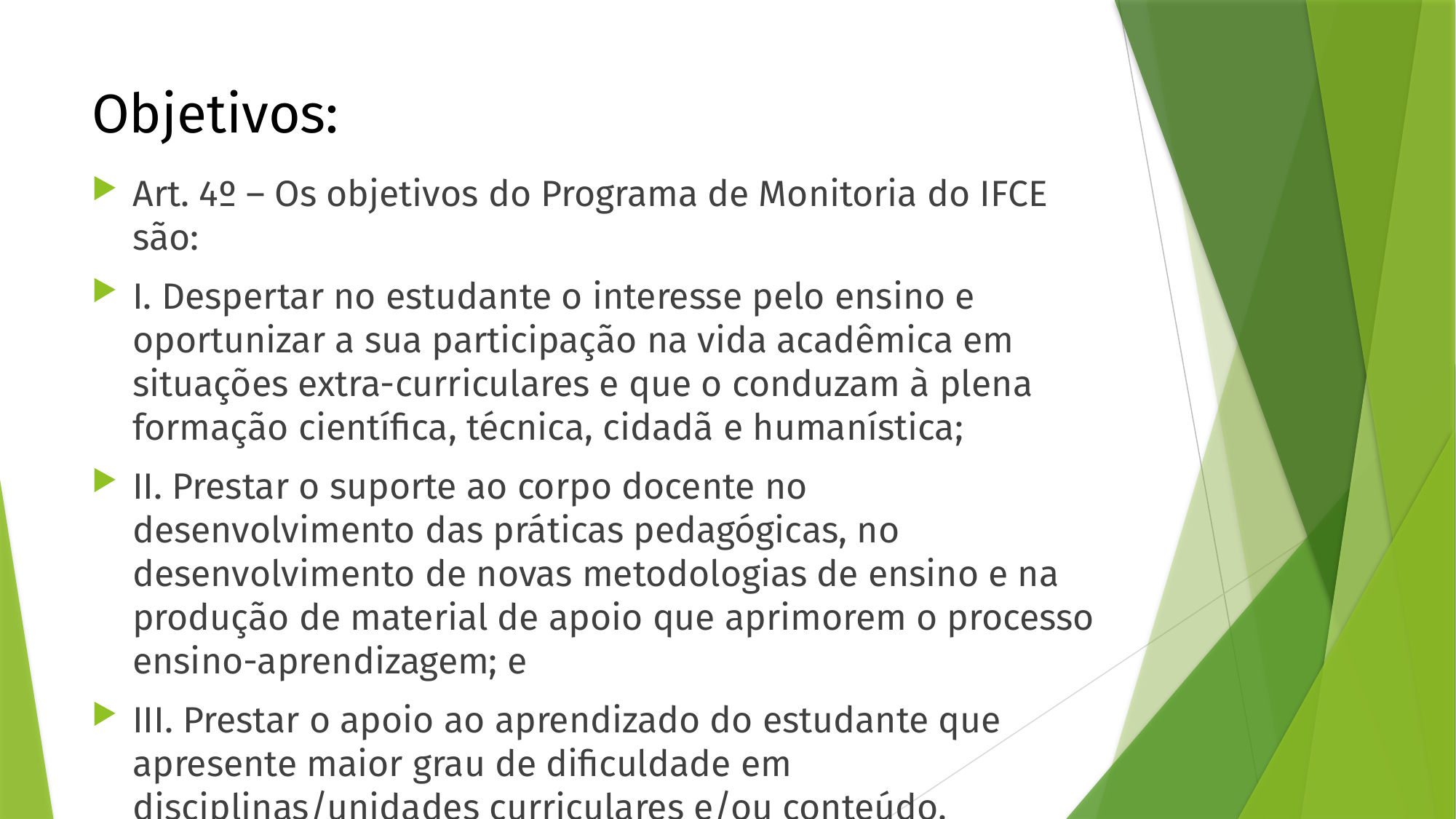

# Objetivos:
Art. 4º – Os objetivos do Programa de Monitoria do IFCE são:
I. Despertar no estudante o interesse pelo ensino e oportunizar a sua participação na vida acadêmica em situações extra-curriculares e que o conduzam à plena formação científica, técnica, cidadã e humanística;
II. Prestar o suporte ao corpo docente no desenvolvimento das práticas pedagógicas, no desenvolvimento de novas metodologias de ensino e na produção de material de apoio que aprimorem o processo ensino-aprendizagem; e
III. Prestar o apoio ao aprendizado do estudante que apresente maior grau de dificuldade em disciplinas/unidades curriculares e/ou conteúdo.